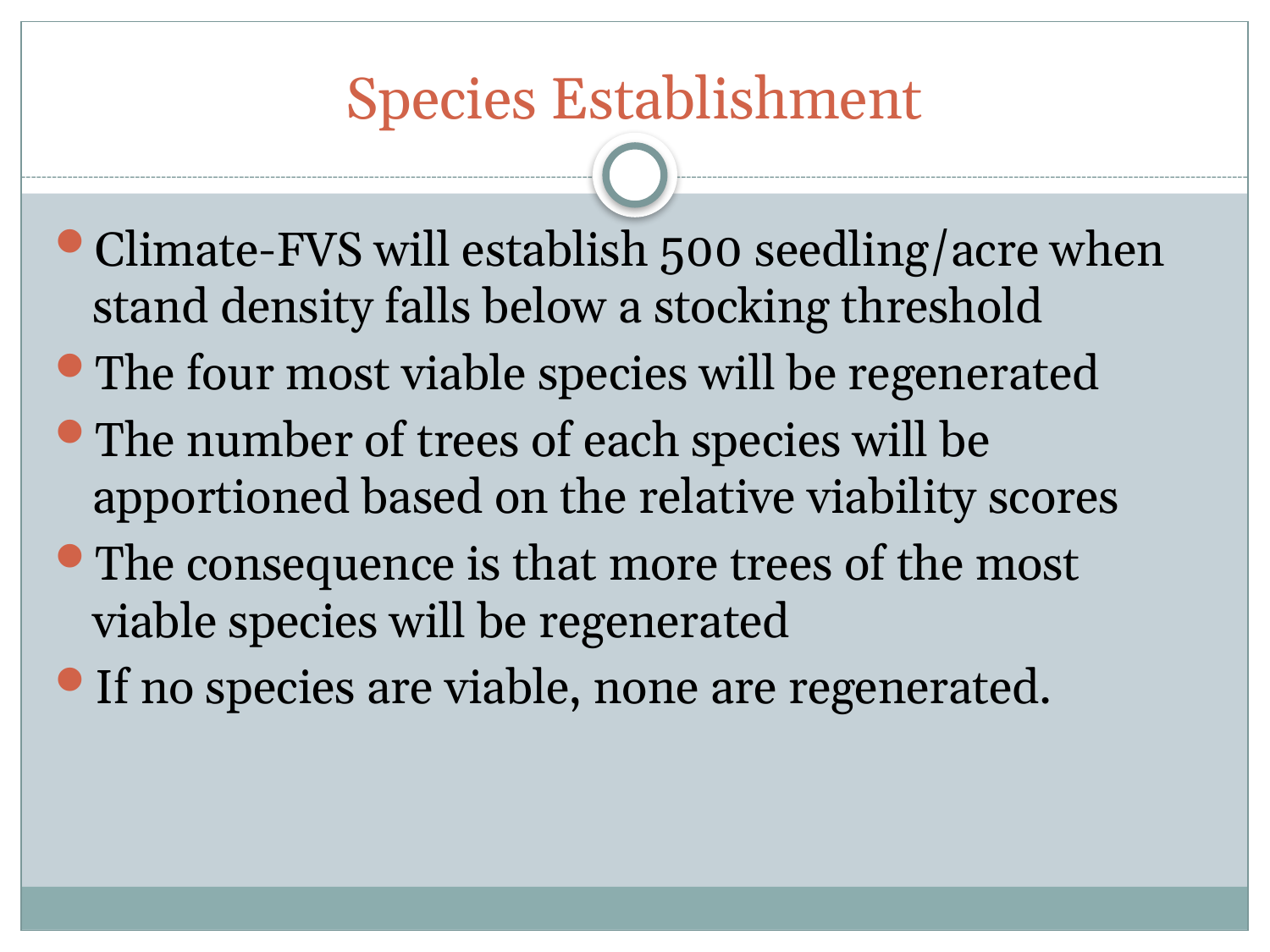

# Species Establishment
Climate-FVS will establish 500 seedling/acre when stand density falls below a stocking threshold
The four most viable species will be regenerated
The number of trees of each species will be apportioned based on the relative viability scores
The consequence is that more trees of the most viable species will be regenerated
If no species are viable, none are regenerated.